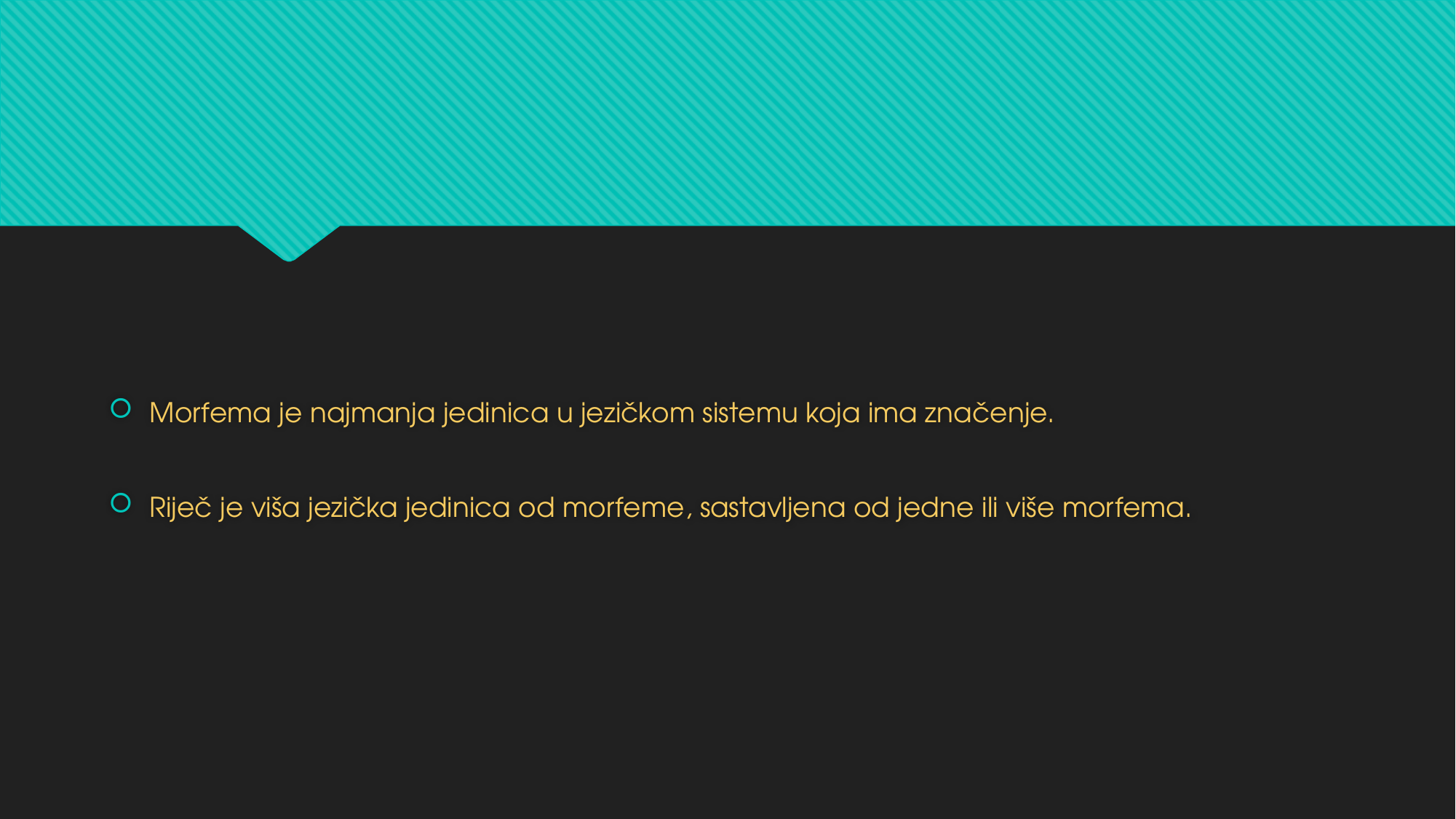

Morfema je najmanja jedinica u jezičkom sistemu koja ima značenje.

Riječ je viša jezička jedinica od morfeme, sastavljena od jedne ili više morfema.